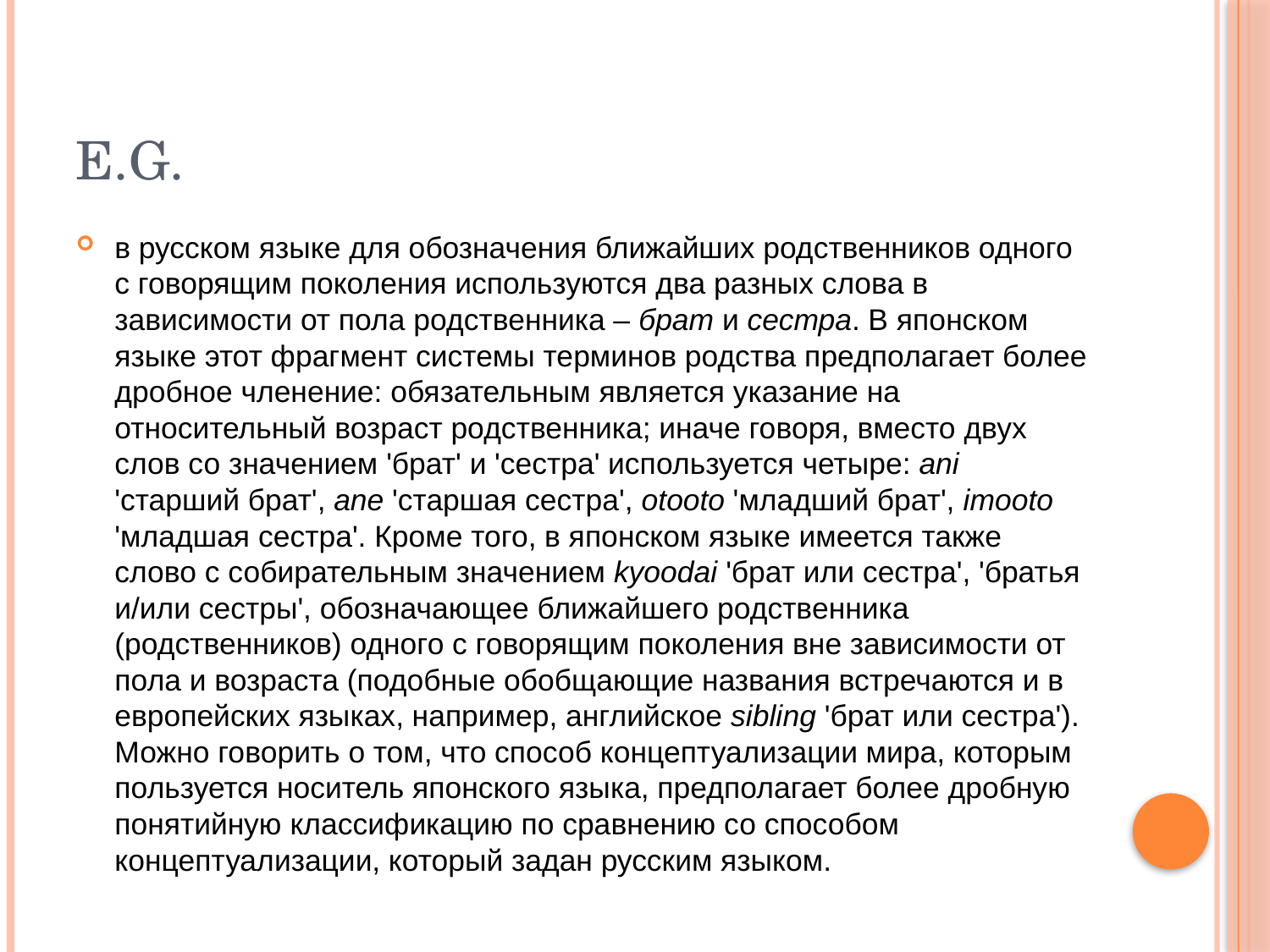

# E.g.
в русском языке для обозначения ближайших родственников одного с говорящим поколения используются два разных слова в зависимости от пола родственника – брат и сестра. В японском языке этот фрагмент системы терминов родства предполагает более дробное членение: обязательным является указание на относительный возраст родственника; иначе говоря, вместо двух слов со значением 'брат' и 'сестра' используется четыре: ani 'старший брат', ane 'старшая сестра', otooto 'младший брат', imooto 'младшая сестра'. Кроме того, в японском языке имеется также слово с собирательным значением kyoodai 'брат или сестра', 'братья и/или сестры', обозначающее ближайшего родственника (родственников) одного с говорящим поколения вне зависимости от пола и возраста (подобные обобщающие названия встречаются и в европейских языках, например, английское sibling 'брат или сестра'). Можно говорить о том, что способ концептуализации мира, которым пользуется носитель японского языка, предполагает более дробную понятийную классификацию по сравнению со способом концептуализации, который задан русским языком.